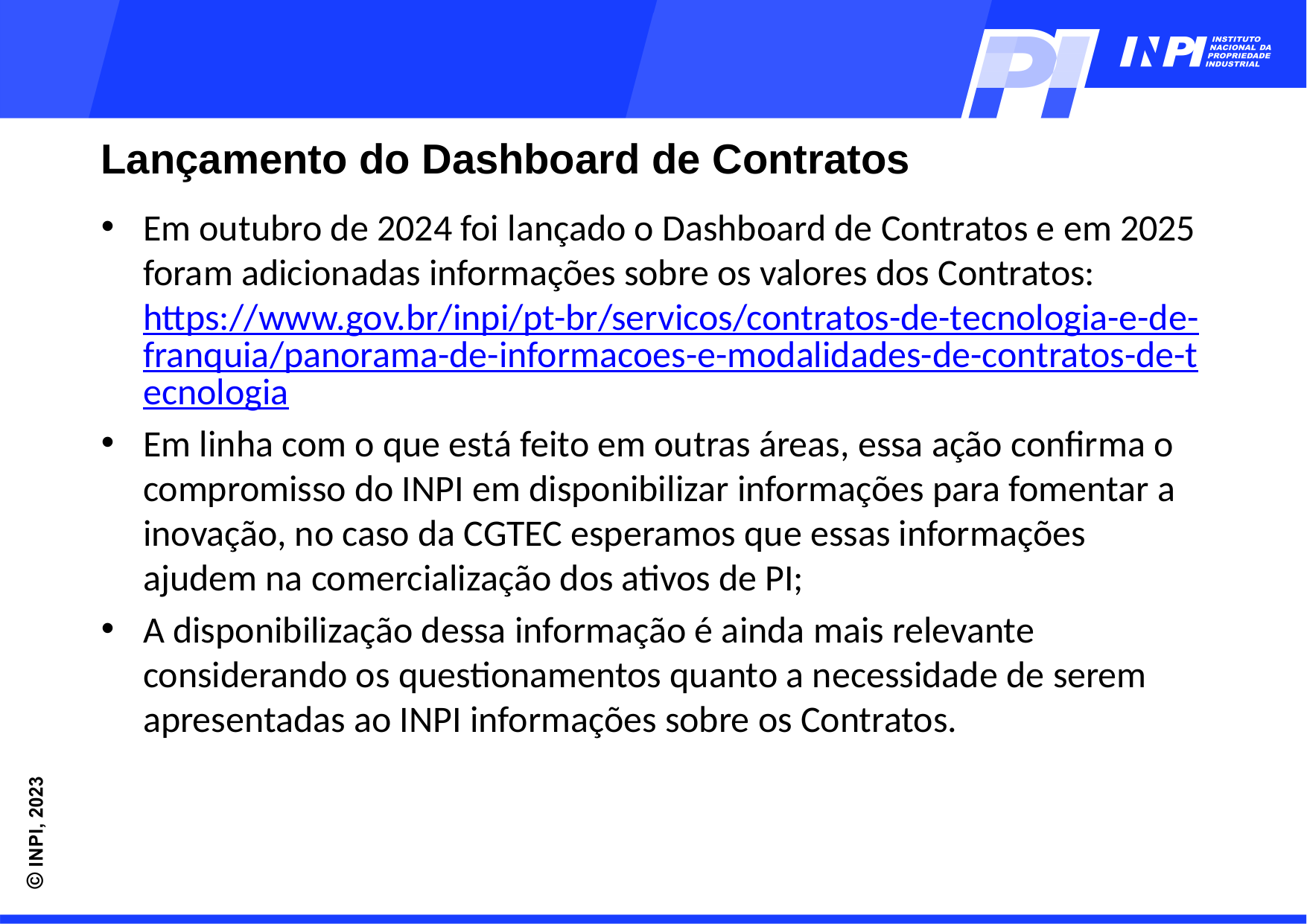

Lançamento do Dashboard de Contratos
Em outubro de 2024 foi lançado o Dashboard de Contratos e em 2025 foram adicionadas informações sobre os valores dos Contratos: https://www.gov.br/inpi/pt-br/servicos/contratos-de-tecnologia-e-de-franquia/panorama-de-informacoes-e-modalidades-de-contratos-de-tecnologia
Em linha com o que está feito em outras áreas, essa ação confirma o compromisso do INPI em disponibilizar informações para fomentar a inovação, no caso da CGTEC esperamos que essas informações ajudem na comercialização dos ativos de PI;
A disponibilização dessa informação é ainda mais relevante considerando os questionamentos quanto a necessidade de serem apresentadas ao INPI informações sobre os Contratos.